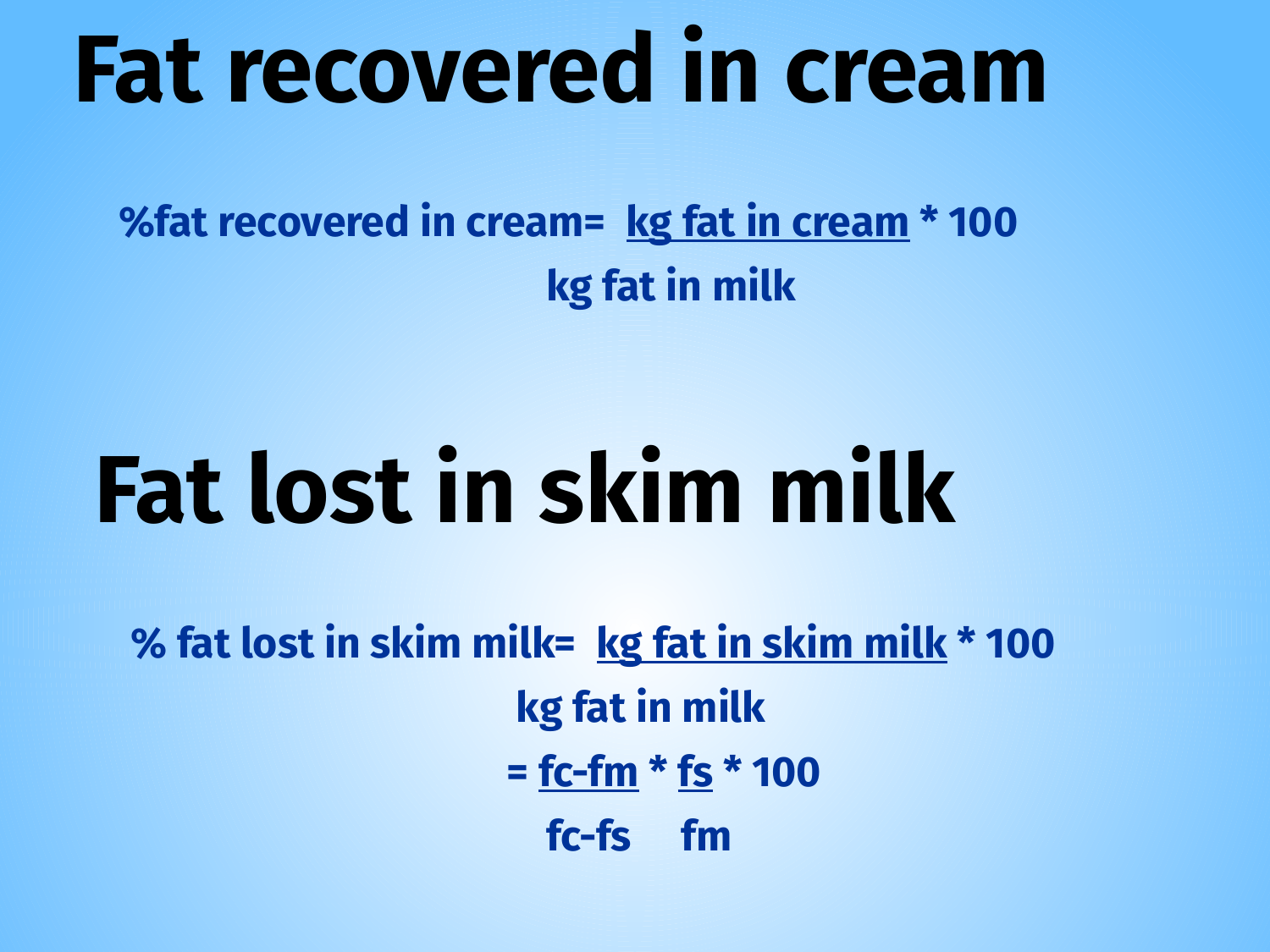

Fat recovered in cream

          %fat recovered in cream=  kg fat in cream * 100
                                                     kg fat in milk

     Fat lost in skim milk

           % fat lost in skim milk=  kg fat in skim milk * 100
                                                  kg fat in milk
                                                 = fc-fm * fs * 100
                                                     fc-fs     fm